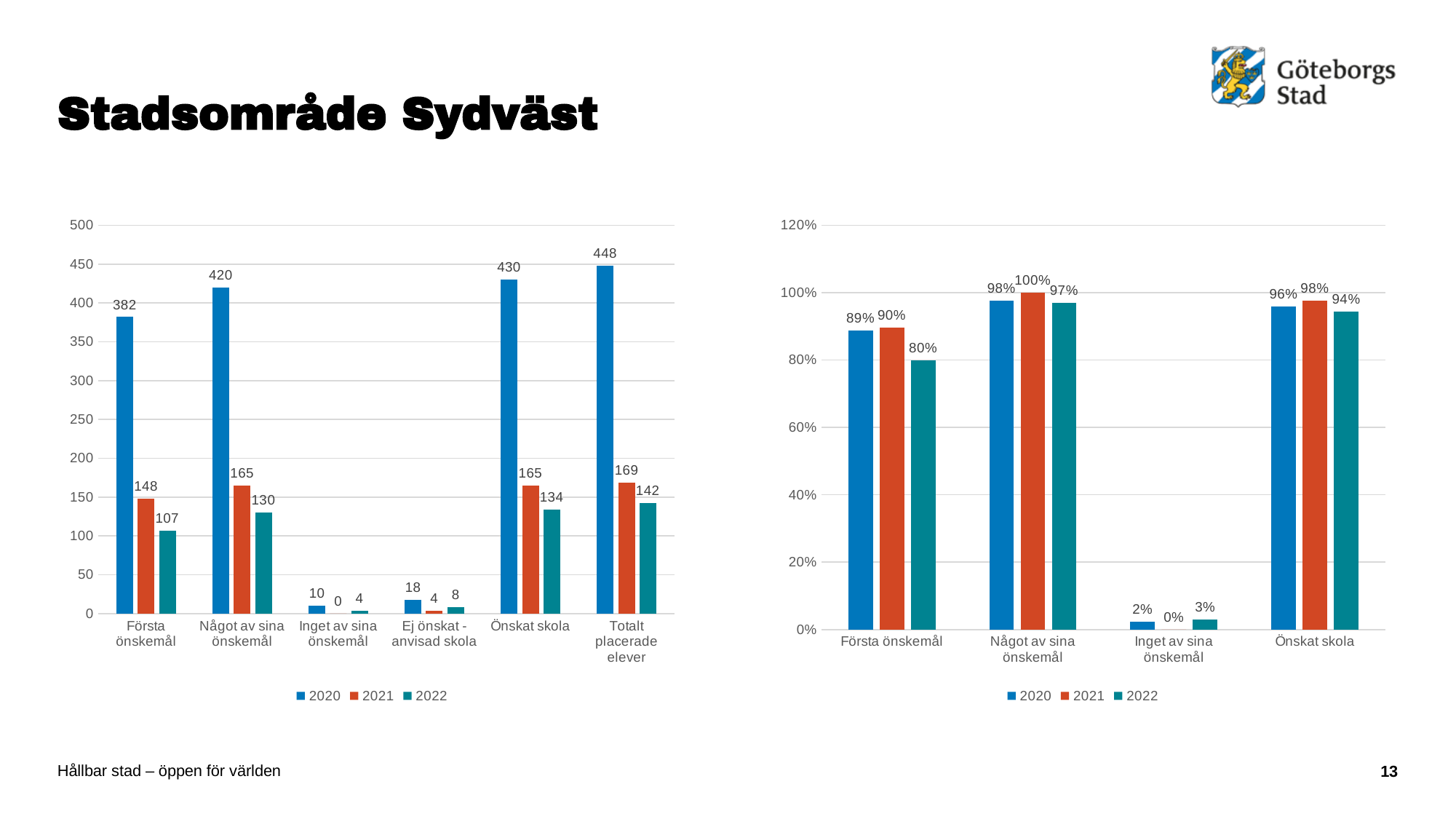

# Stadsområde Sydväst

### Chart

| Category | 2020 | 2021 | 2022 |
|---|---|---|---|
| Första önskemål | 382.0 | 148.0 | 107.0 |
| Något av sina önskemål | 420.0 | 165.0 | 130.0 |
| Inget av sina önskemål | 10.0 | 0.0 | 4.0 |
| Ej önskat - anvisad skola | 18.0 | 4.0 | 8.0 |
| Önskat skola | 430.0 | 165.0 | 134.0 |
| Totalt placerade elever | 448.0 | 169.0 | 142.0 |

### Chart

| Category | 2020 | 2021 | 2022 |
|---|---|---|---|
| Första önskemål | 0.8883720930232558 | 0.896969696969697 | 0.7985074626865671 |
| Något av sina önskemål | 0.9767441860465116 | 1.0 | 0.9701492537313433 |
| Inget av sina önskemål | 0.023255813953488372 | 0.0 | 0.029850746268656716 |
| Önskat skola | 0.9598214285714286 | 0.9763313609467456 | 0.9436619718309859 |